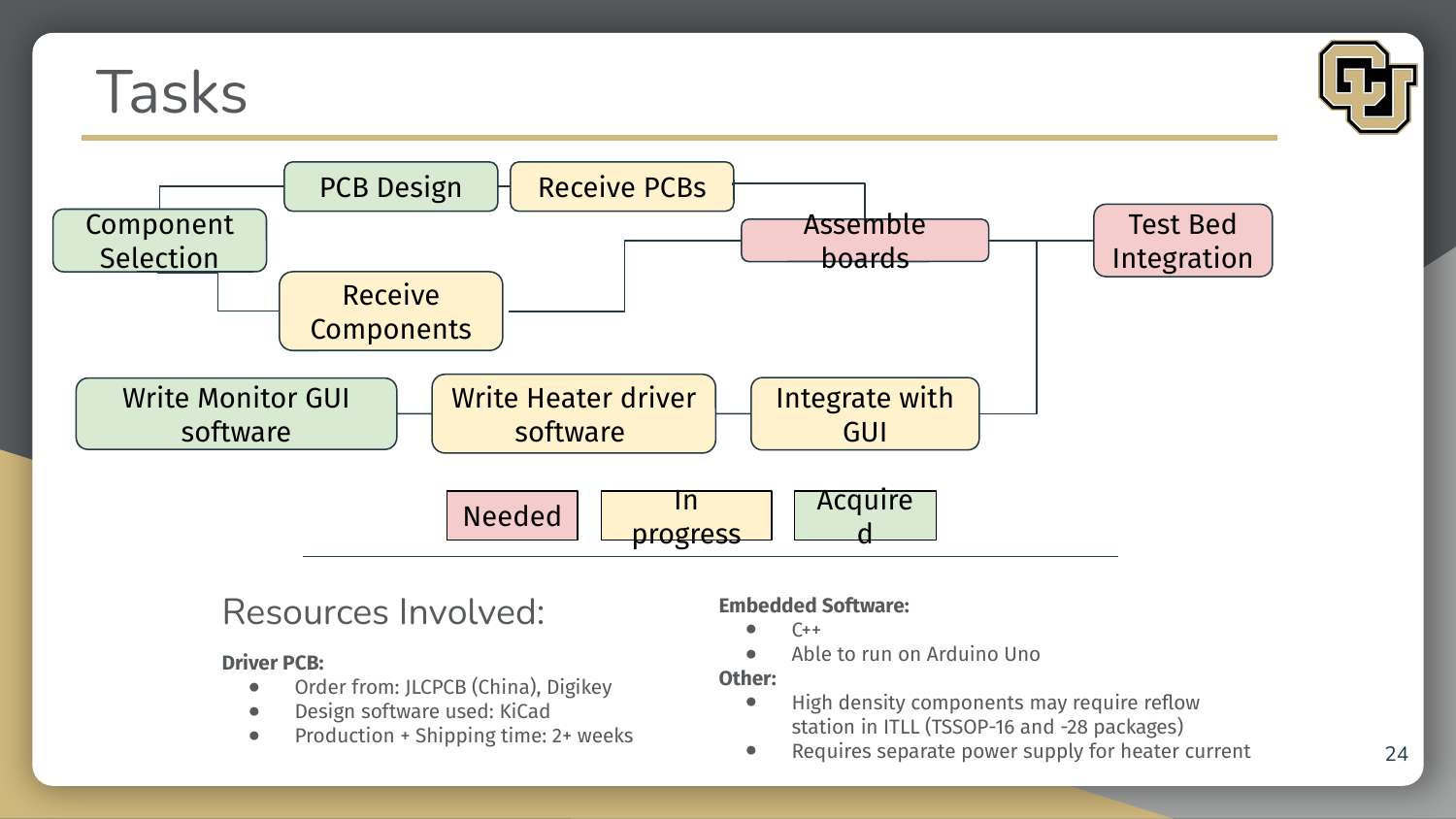

# Tasks
PCB Design
Receive PCBs
Test Bed Integration
Component Selection
Assemble boards
Receive Components
Write Heater driver software
Integrate with GUI
Write Monitor GUI software
Needed
In progress
Acquired
Resources Involved:
Embedded Software:
C++
Able to run on Arduino Uno
Other:
High density components may require reflow station in ITLL (TSSOP-16 and -28 packages)
Requires separate power supply for heater current
Driver PCB:
Order from: JLCPCB (China), Digikey
Design software used: KiCad
Production + Shipping time: 2+ weeks

24